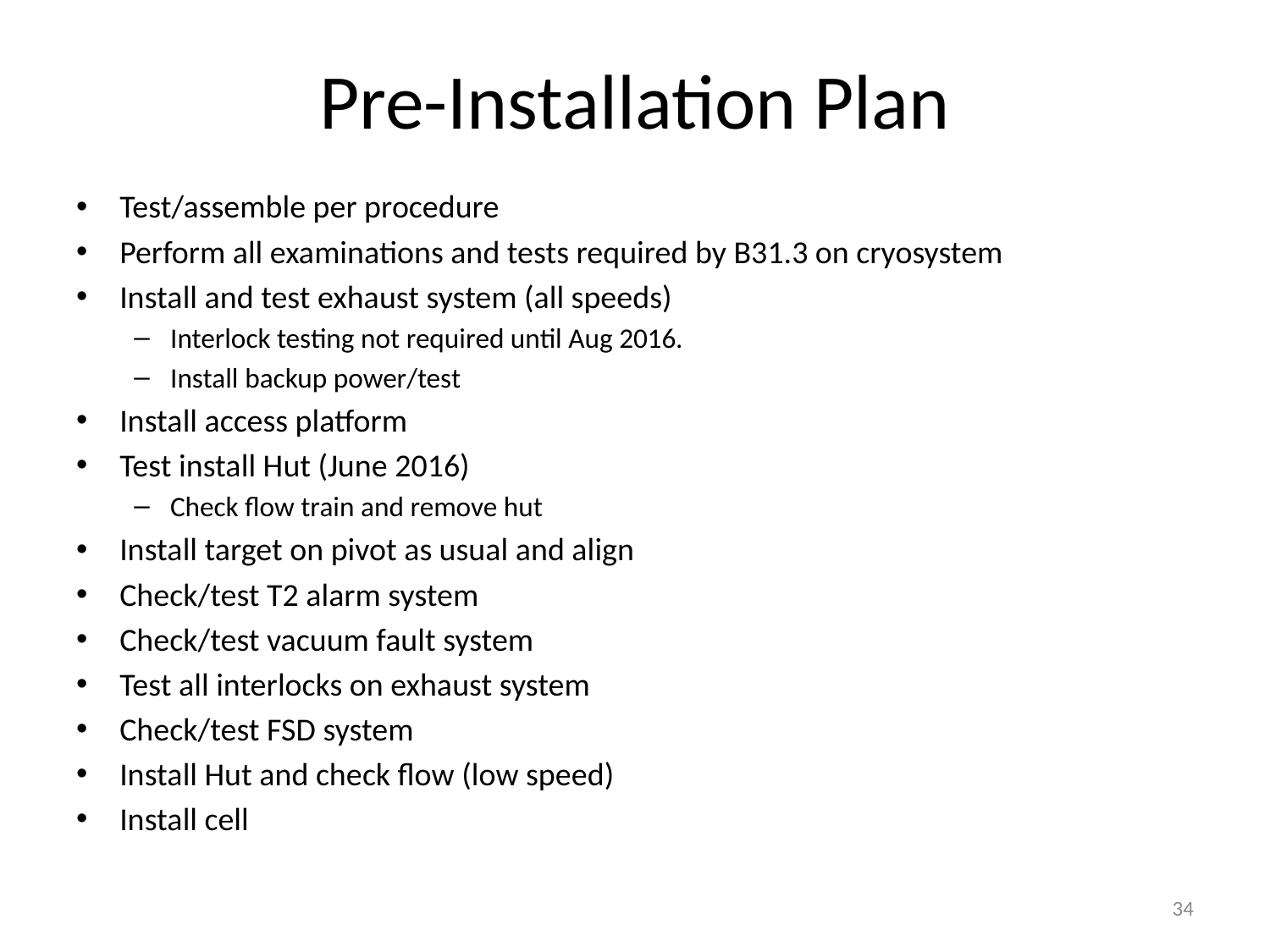

# Pre-Installation Plan
Test/assemble per procedure
Perform all examinations and tests required by B31.3 on cryosystem
Install and test exhaust system (all speeds)
Interlock testing not required until Aug 2016.
Install backup power/test
Install access platform
Test install Hut (June 2016)
Check flow train and remove hut
Install target on pivot as usual and align
Check/test T2 alarm system
Check/test vacuum fault system
Test all interlocks on exhaust system
Check/test FSD system
Install Hut and check flow (low speed)
Install cell

34